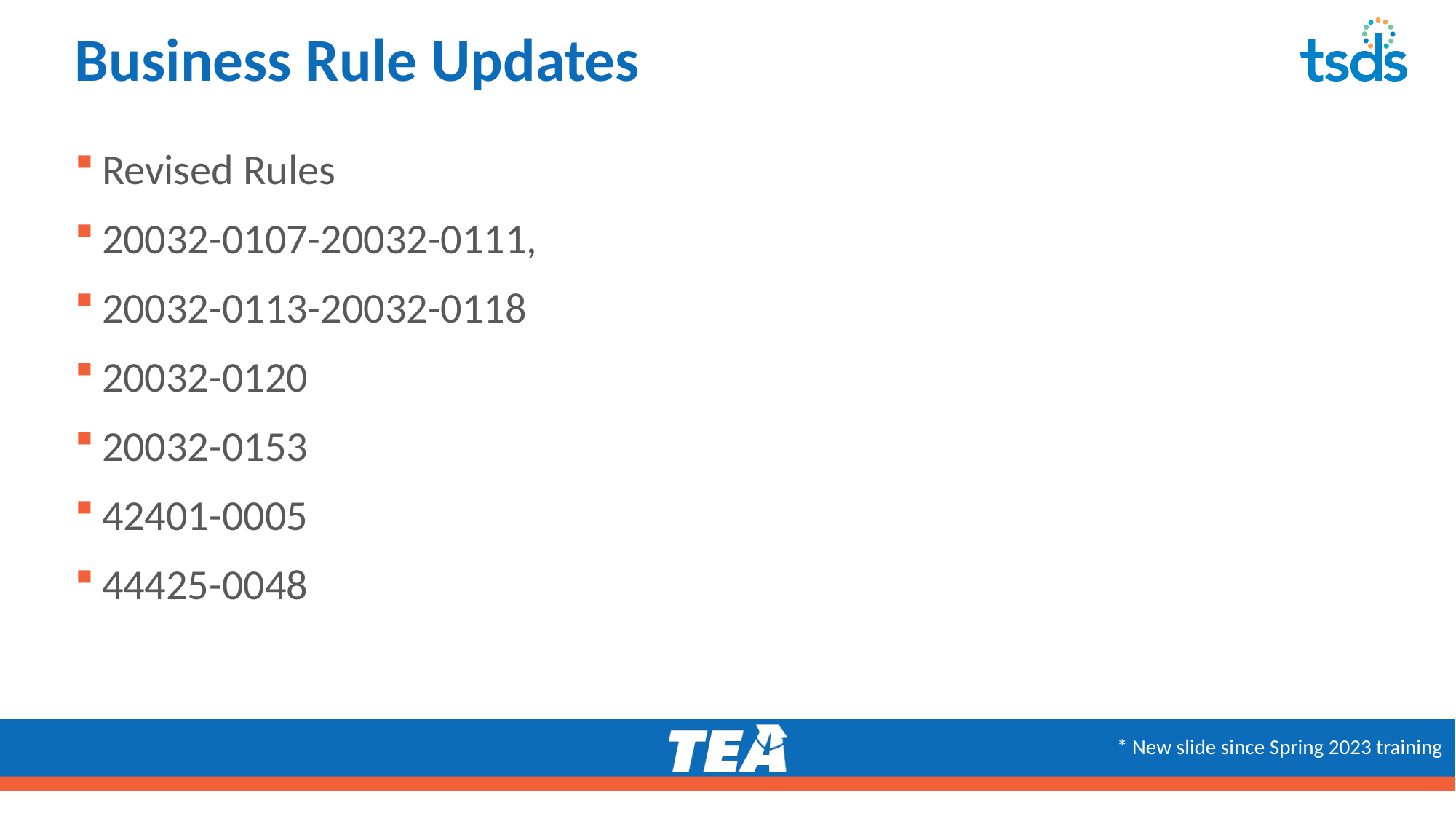

# Business Rule Updates - 2
Revised Rules
20032-0107-20032-0111,
20032-0113-20032-0118
20032-0120
20032-0153
42401-0005
44425-0048
* New slide since Spring 2023 training